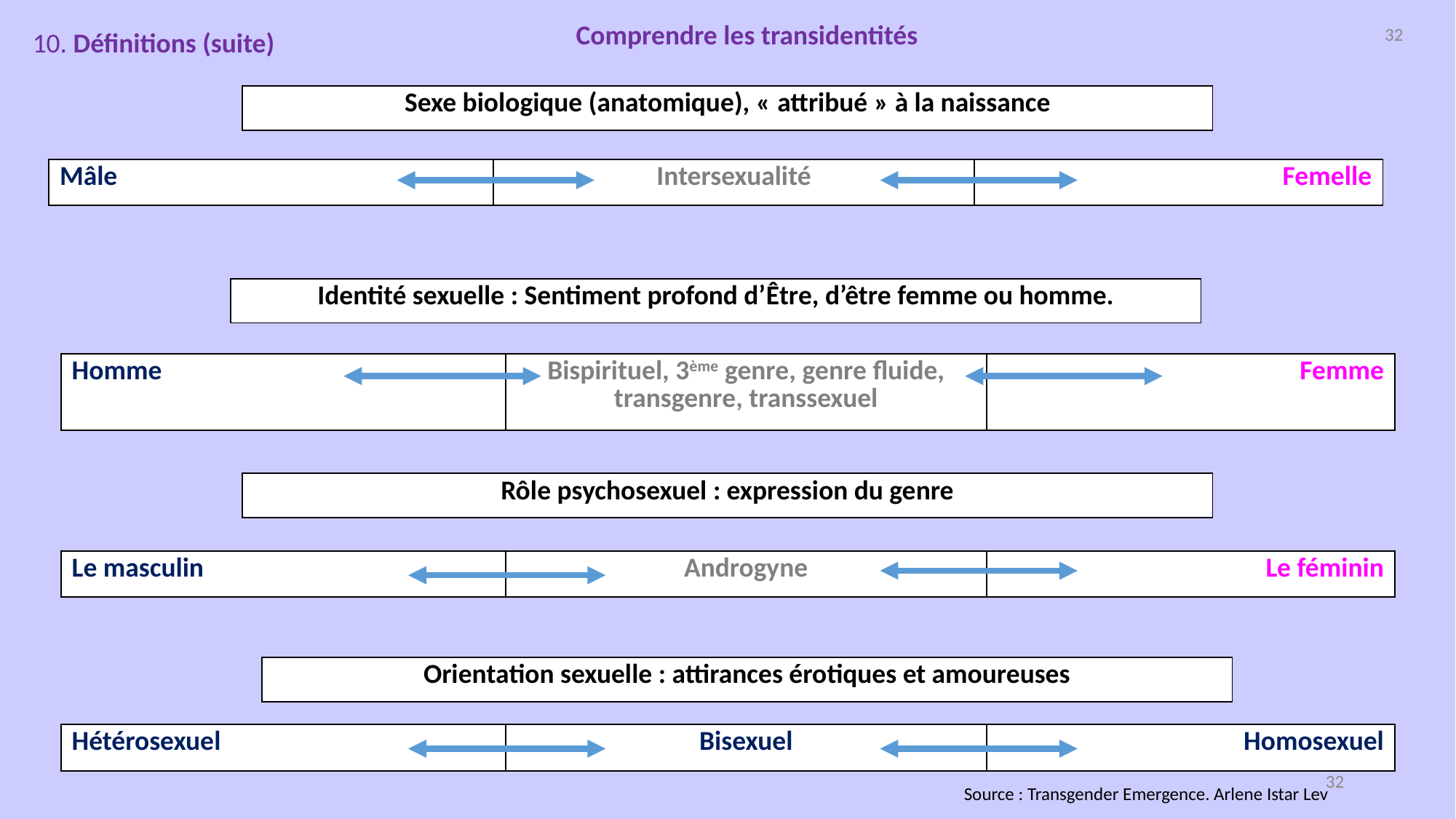

32
Comprendre les transidentités
10. Définitions (suite)
| Sexe biologique (anatomique), « attribué » à la naissance |
| --- |
| Mâle | Intersexualité | Femelle |
| --- | --- | --- |
| Identité sexuelle : Sentiment profond d’être, d’être femme ou homme. |
| --- |
| Homme | Bispirituel, 3ème genre, genre fluide, transgenre, transsexuel | Femme |
| --- | --- | --- |
| Rôle psychosexuel : expression du genre |
| --- |
| Le masculin | Androgyne | Le féminin |
| --- | --- | --- |
| Orientation sexuelle : attirances érotiques et amoureuses |
| --- |
| Hétérosexuel | Bisexuel | Homosexuel |
| --- | --- | --- |
32
Source : Transgender Emergence. Arlene Istar Lev